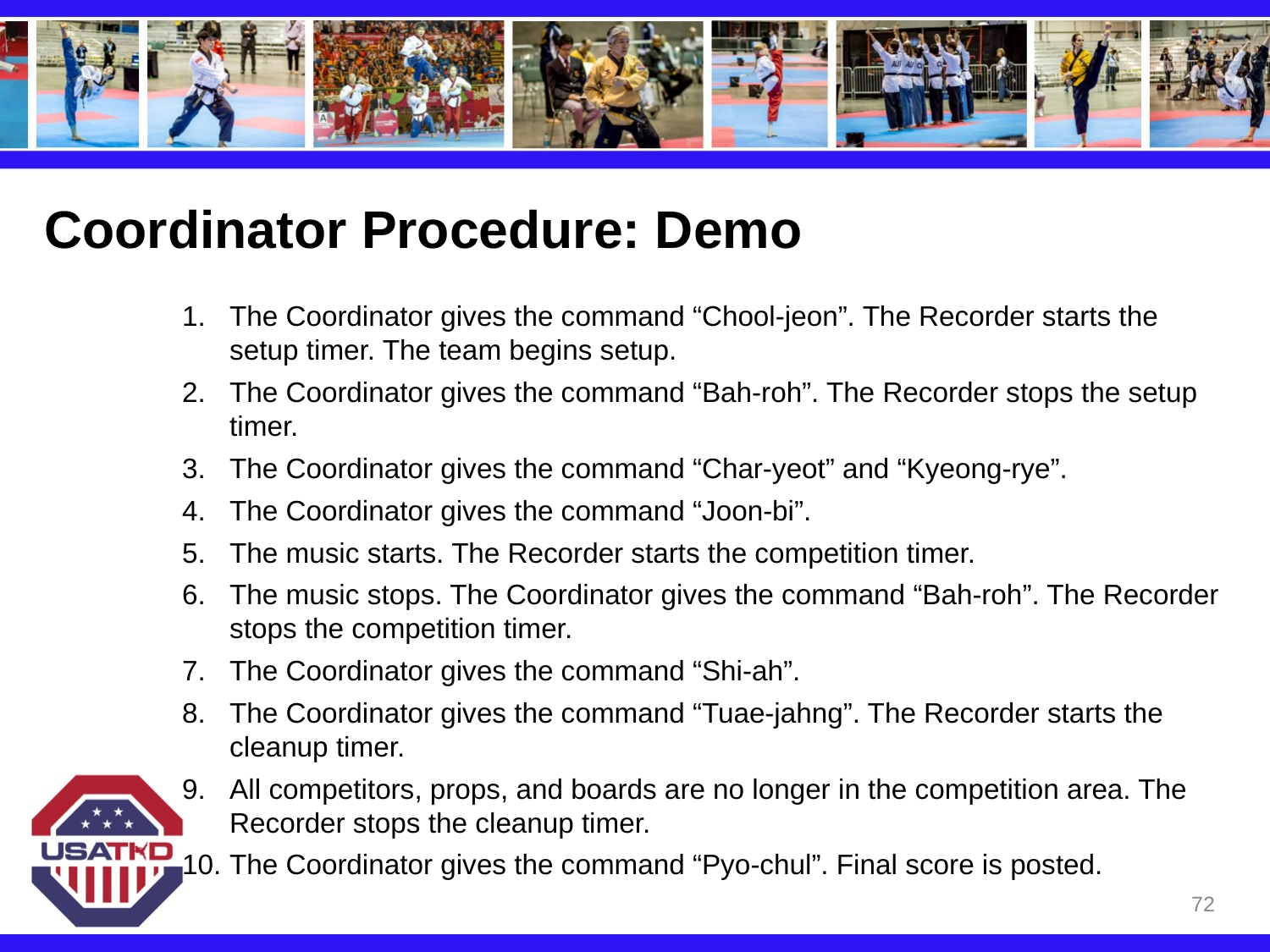

# Coordinator Procedure: Demo
The Coordinator gives the command “Chool-jeon”. The Recorder starts the setup timer. The team begins setup.
The Coordinator gives the command “Bah-roh”. The Recorder stops the setup timer.
The Coordinator gives the command “Char-yeot” and “Kyeong-rye”.
The Coordinator gives the command “Joon-bi”.
The music starts. The Recorder starts the competition timer.
The music stops. The Coordinator gives the command “Bah-roh”. The Recorder stops the competition timer.
The Coordinator gives the command “Shi-ah”.
The Coordinator gives the command “Tuae-jahng”. The Recorder starts the cleanup timer.
All competitors, props, and boards are no longer in the competition area. The Recorder stops the cleanup timer.
The Coordinator gives the command “Pyo-chul”. Final score is posted.

72